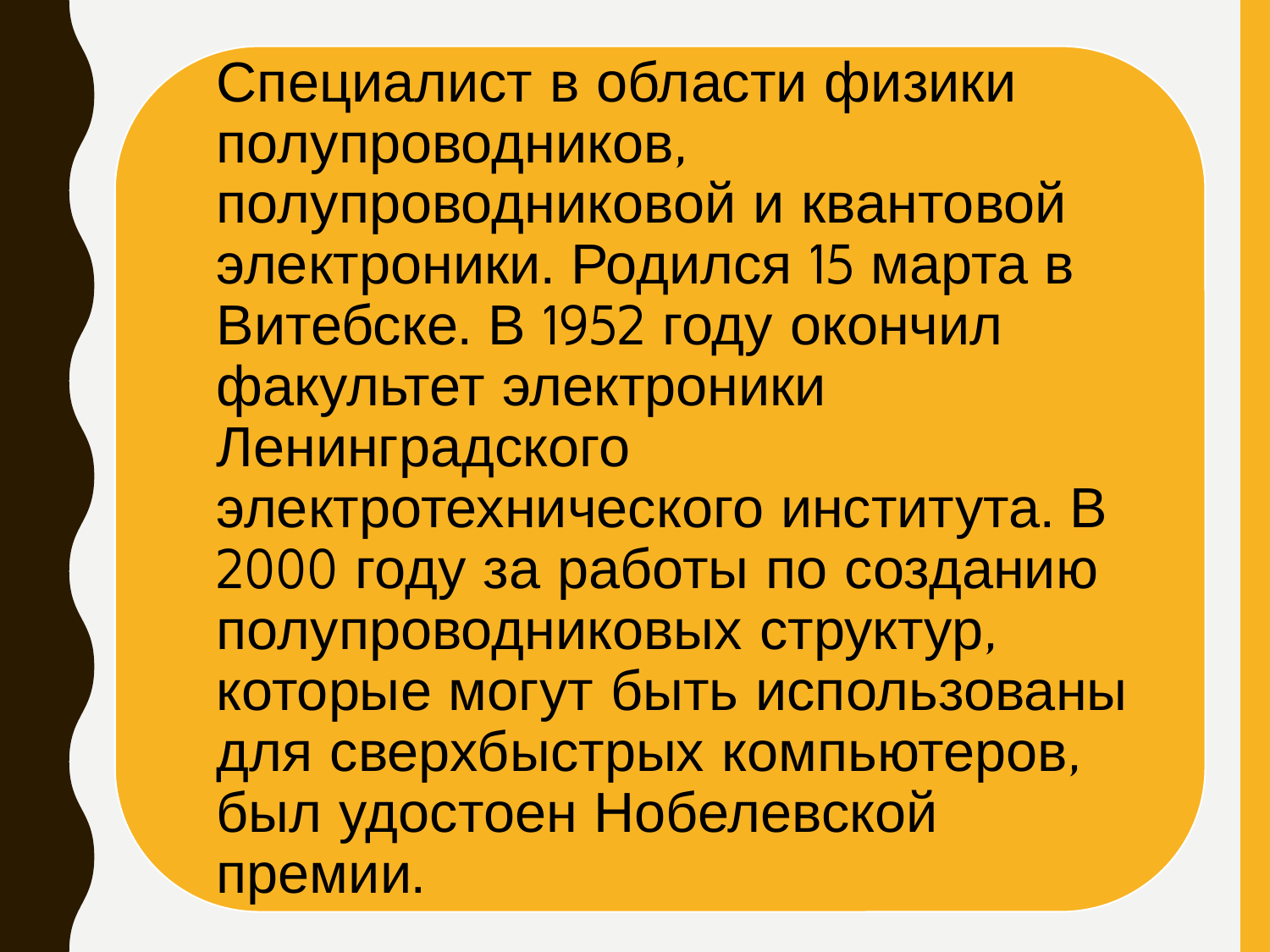

Специалист в области физики полупроводников, полупроводниковой и квантовой электроники. Родился 15 марта в Витебске. В 1952 году окончил факультет электроники Ленинградского электротехнического института. В 2000 году за работы по созданию полупроводниковых структур, которые могут быть использованы для сверхбыстрых компьютеров, был удостоен Нобелевской премии.